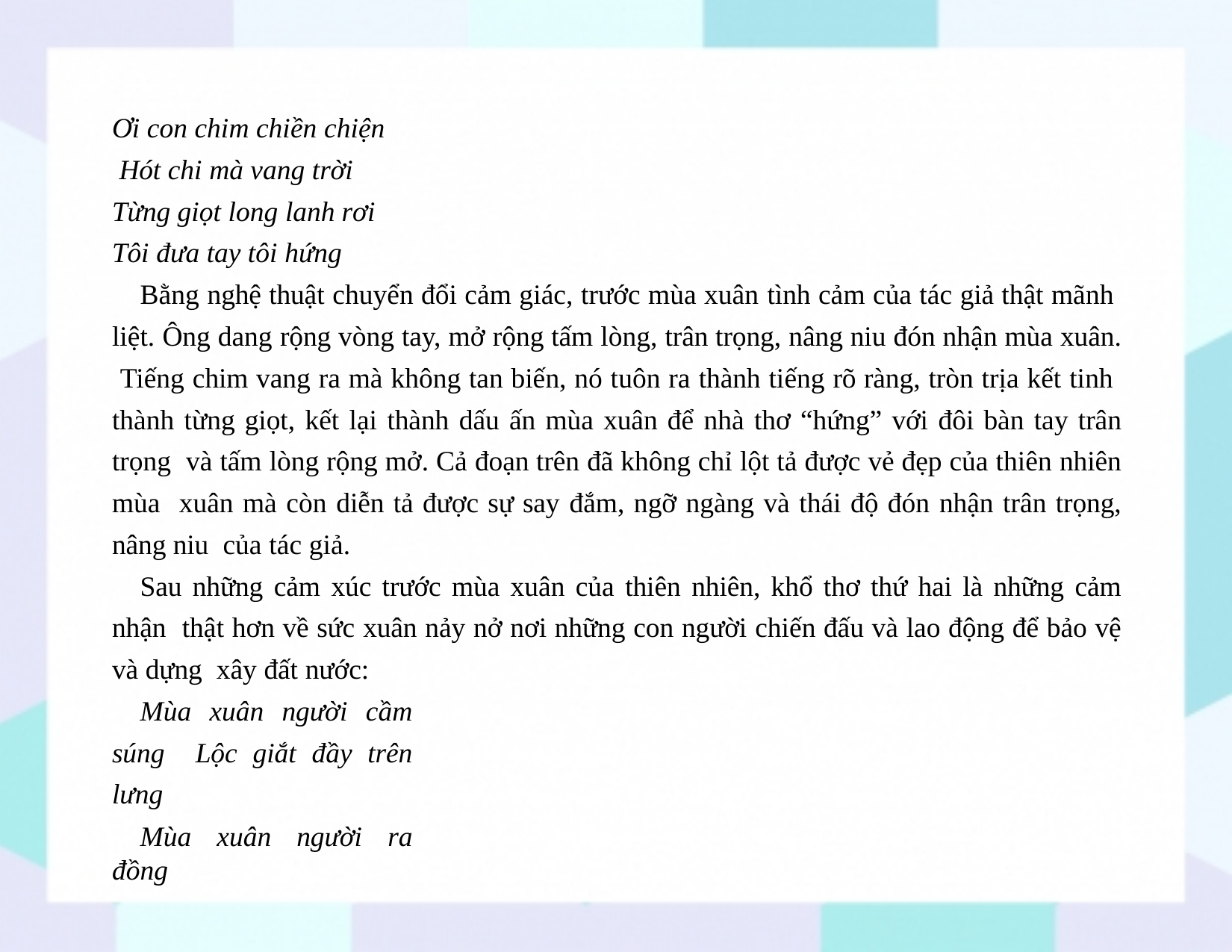

Ơi con chim chiền chiện  Hót chi mà vang trời  Từng giọt long lanh rơi  Tôi đưa tay tôi hứng
Bằng nghệ thuật chuyển đổi cảm giác, trước mùa xuân tình cảm của tác giả thật mãnh  liệt. Ông dang rộng vòng tay, mở rộng tấm lòng, trân trọng, nâng niu đón nhận mùa xuân.  Tiếng chim vang ra mà không tan biến, nó tuôn ra thành tiếng rõ ràng, tròn trịa kết tinh  thành từng giọt, kết lại thành dấu ấn mùa xuân để nhà thơ “hứng” với đôi bàn tay trân trọng  và tấm lòng rộng mở. Cả đoạn trên đã không chỉ lột tả được vẻ đẹp của thiên nhiên mùa  xuân mà còn diễn tả được sự say đắm, ngỡ ngàng và thái độ đón nhận trân trọng, nâng niu  của tác giả.
Sau những cảm xúc trước mùa xuân của thiên nhiên, khổ thơ thứ hai là những cảm nhận  thật hơn về sức xuân nảy nở nơi những con người chiến đấu và lao động để bảo vệ và dựng  xây đất nước:
Mùa xuân người cầm súng  Lộc giắt đầy trên lưng
Mùa xuân người ra đồng